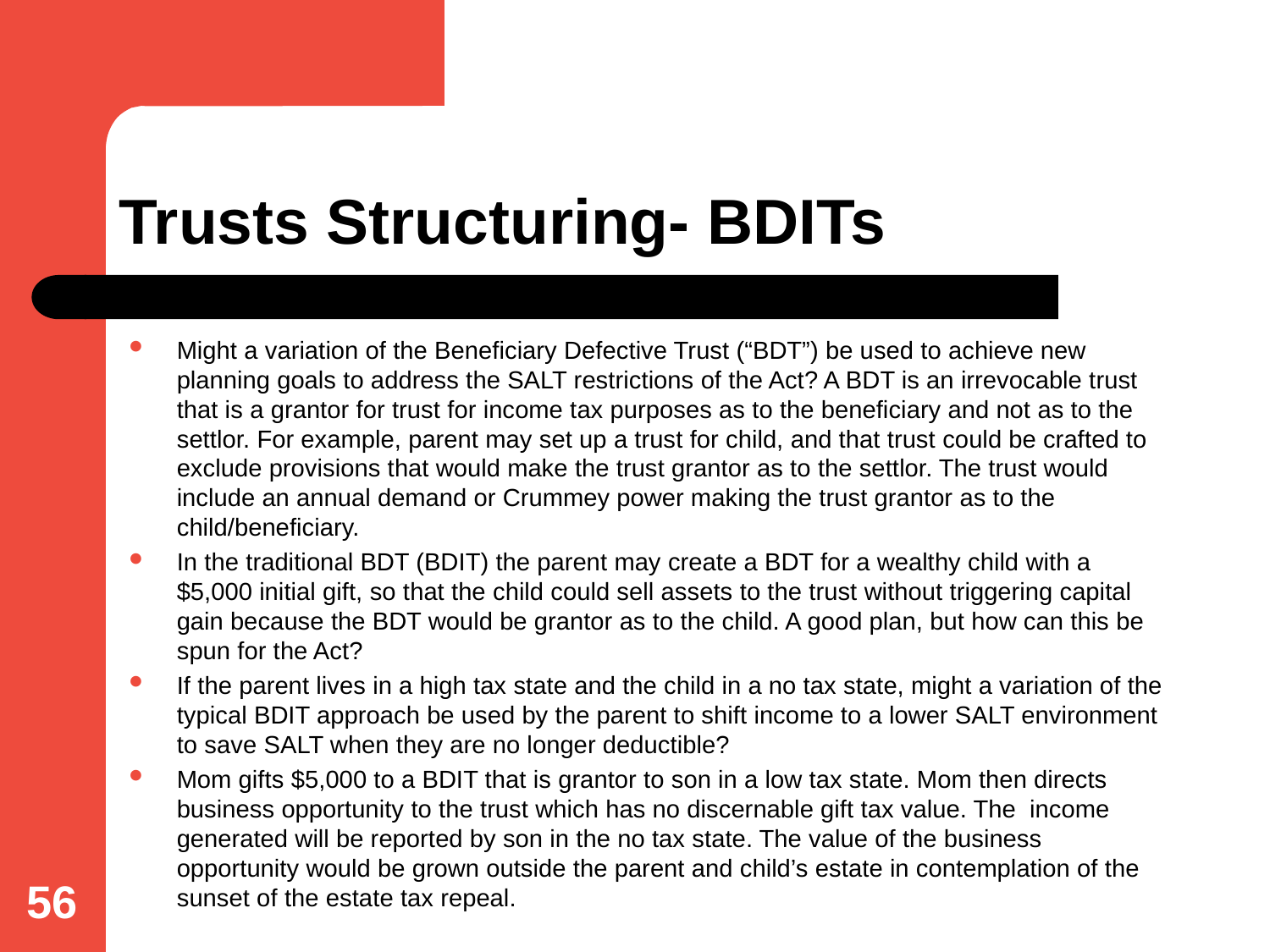

# Trusts Structuring- BDITs
Might a variation of the Beneficiary Defective Trust (“BDT”) be used to achieve new planning goals to address the SALT restrictions of the Act? A BDT is an irrevocable trust that is a grantor for trust for income tax purposes as to the beneficiary and not as to the settlor. For example, parent may set up a trust for child, and that trust could be crafted to exclude provisions that would make the trust grantor as to the settlor. The trust would include an annual demand or Crummey power making the trust grantor as to the child/beneficiary.
In the traditional BDT (BDIT) the parent may create a BDT for a wealthy child with a $5,000 initial gift, so that the child could sell assets to the trust without triggering capital gain because the BDT would be grantor as to the child. A good plan, but how can this be spun for the Act?
If the parent lives in a high tax state and the child in a no tax state, might a variation of the typical BDIT approach be used by the parent to shift income to a lower SALT environment to save SALT when they are no longer deductible?
Mom gifts $5,000 to a BDIT that is grantor to son in a low tax state. Mom then directs business opportunity to the trust which has no discernable gift tax value. The  income generated will be reported by son in the no tax state. The value of the business opportunity would be grown outside the parent and child’s estate in contemplation of the sunset of the estate tax repeal.
56